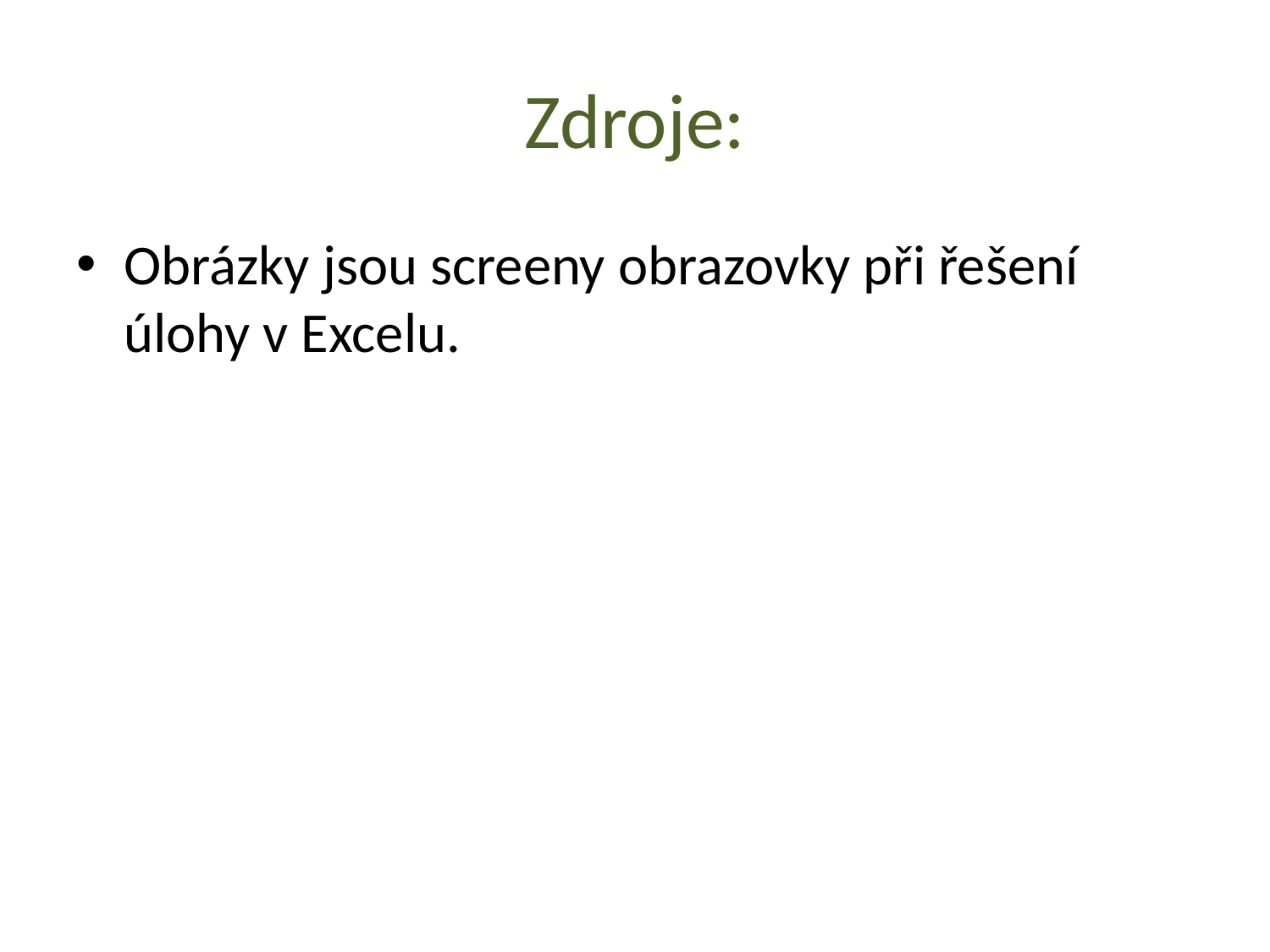

# Zdroje:
Obrázky jsou screeny obrazovky při řešení úlohy v Excelu.